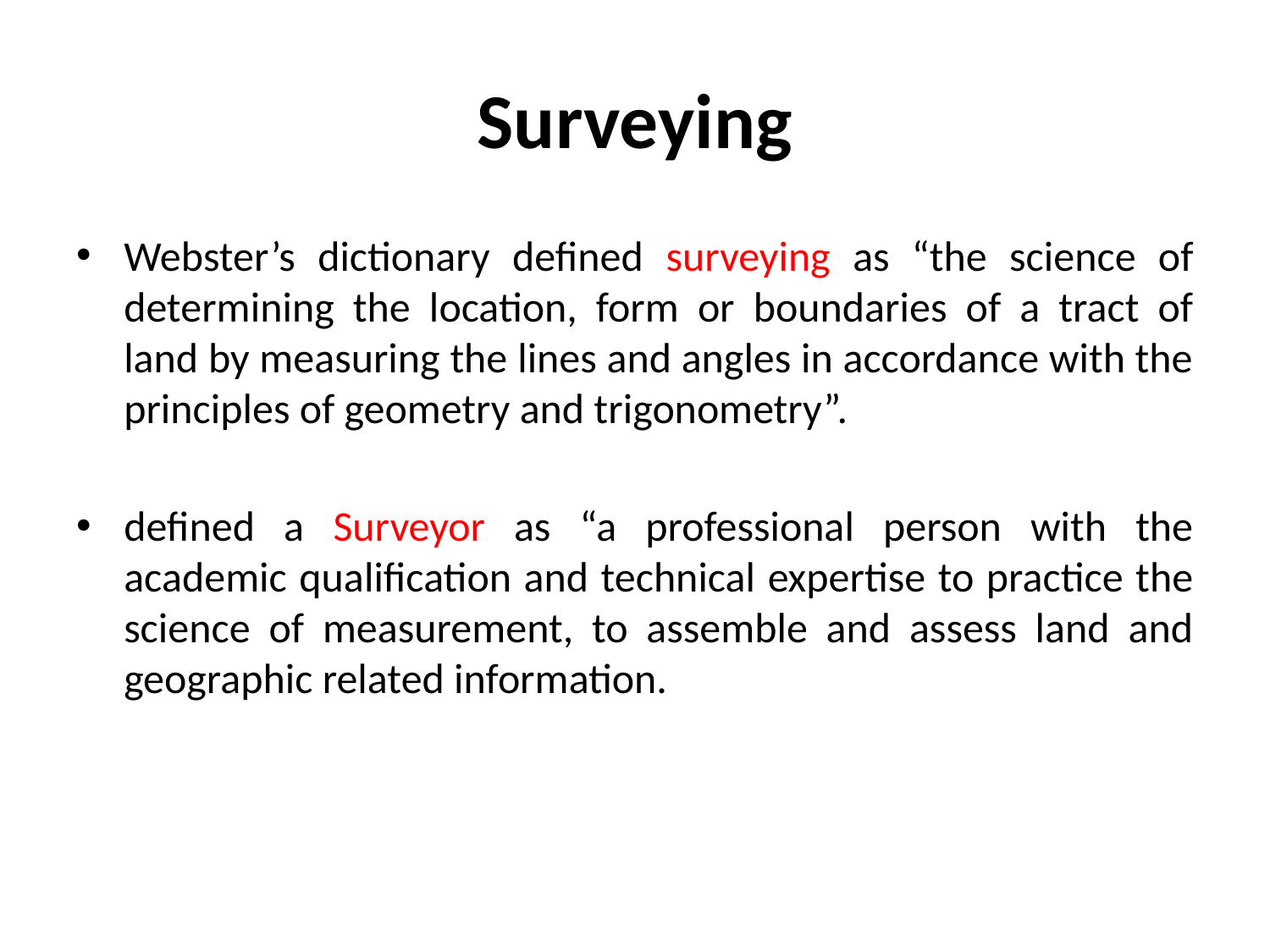

# Surveying
Webster’s dictionary defined surveying as “the science of determining the location, form or boundaries of a tract of land by measuring the lines and angles in accordance with the principles of geometry and trigonometry”.

defined a Surveyor as “a professional person with the academic qualification and technical expertise to practice the science of measurement, to assemble and assess land and geographic related information.